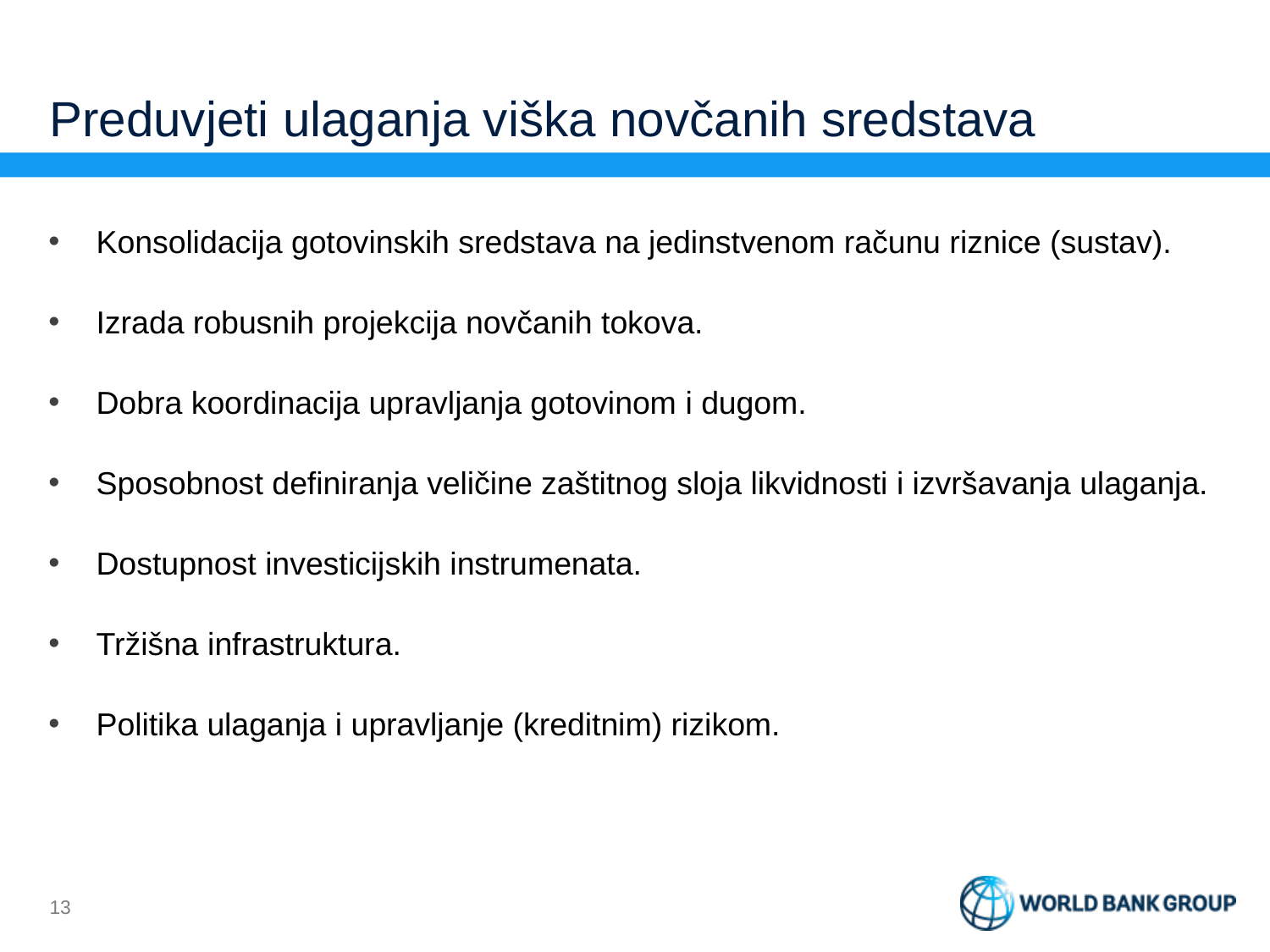

# Preduvjeti ulaganja viška novčanih sredstava
Konsolidacija gotovinskih sredstava na jedinstvenom računu riznice (sustav).
Izrada robusnih projekcija novčanih tokova.
Dobra koordinacija upravljanja gotovinom i dugom.
Sposobnost definiranja veličine zaštitnog sloja likvidnosti i izvršavanja ulaganja.
Dostupnost investicijskih instrumenata.
Tržišna infrastruktura.
Politika ulaganja i upravljanje (kreditnim) rizikom.
13